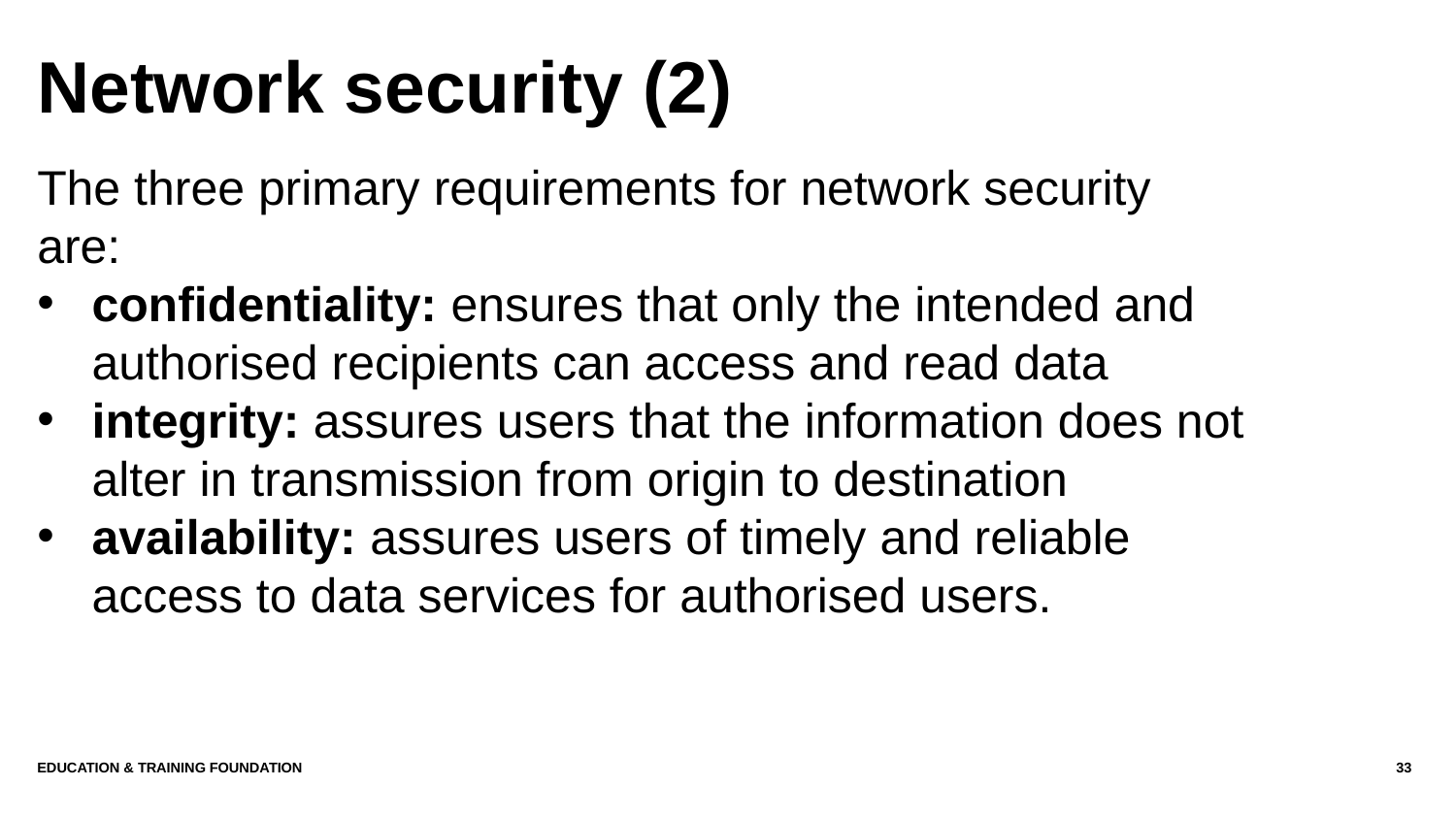

# Network security (2)

The three primary requirements for network security are:
confidentiality: ensures that only the intended and authorised recipients can access and read data
integrity: assures users that the information does not alter in transmission from origin to destination
availability: assures users of timely and reliable access to data services for authorised users.
Education & Training Foundation
33